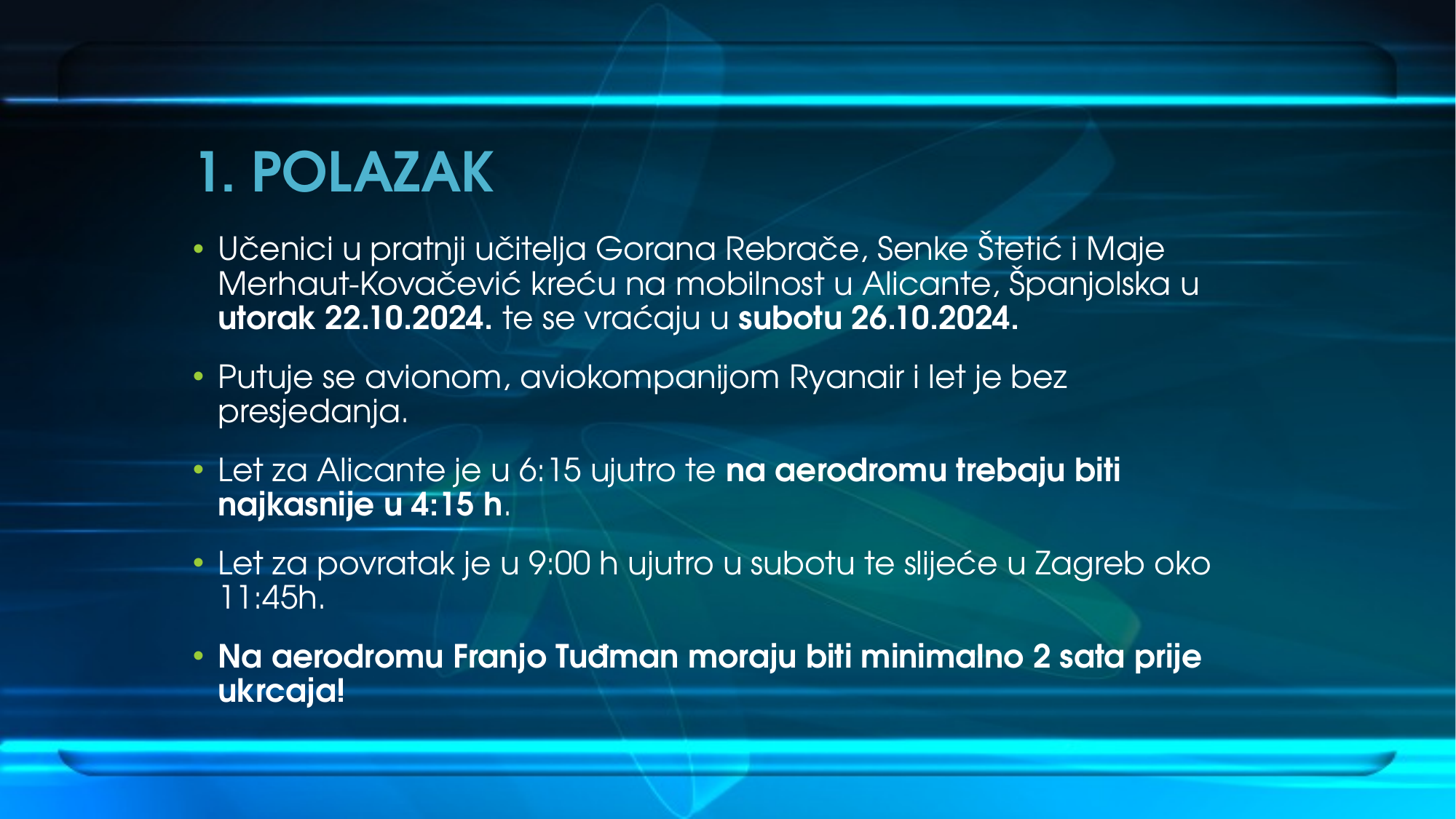

# 1. POLAZAK
Učenici u pratnji učitelja Gorana Rebrače, Senke Štetić i Maje Merhaut-Kovačević kreću na mobilnost u Alicante, Španjolska u utorak 22.10.2024. te se vraćaju u subotu 26.10.2024.
Putuje se avionom, aviokompanijom Ryanair i let je bez presjedanja.
Let za Alicante je u 6:15 ujutro te na aerodromu trebaju biti najkasnije u 4:15 h.
Let za povratak je u 9:00 h ujutro u subotu te slijeće u Zagreb oko 11:45h.
Na aerodromu Franjo Tuđman moraju biti minimalno 2 sata prije ukrcaja!